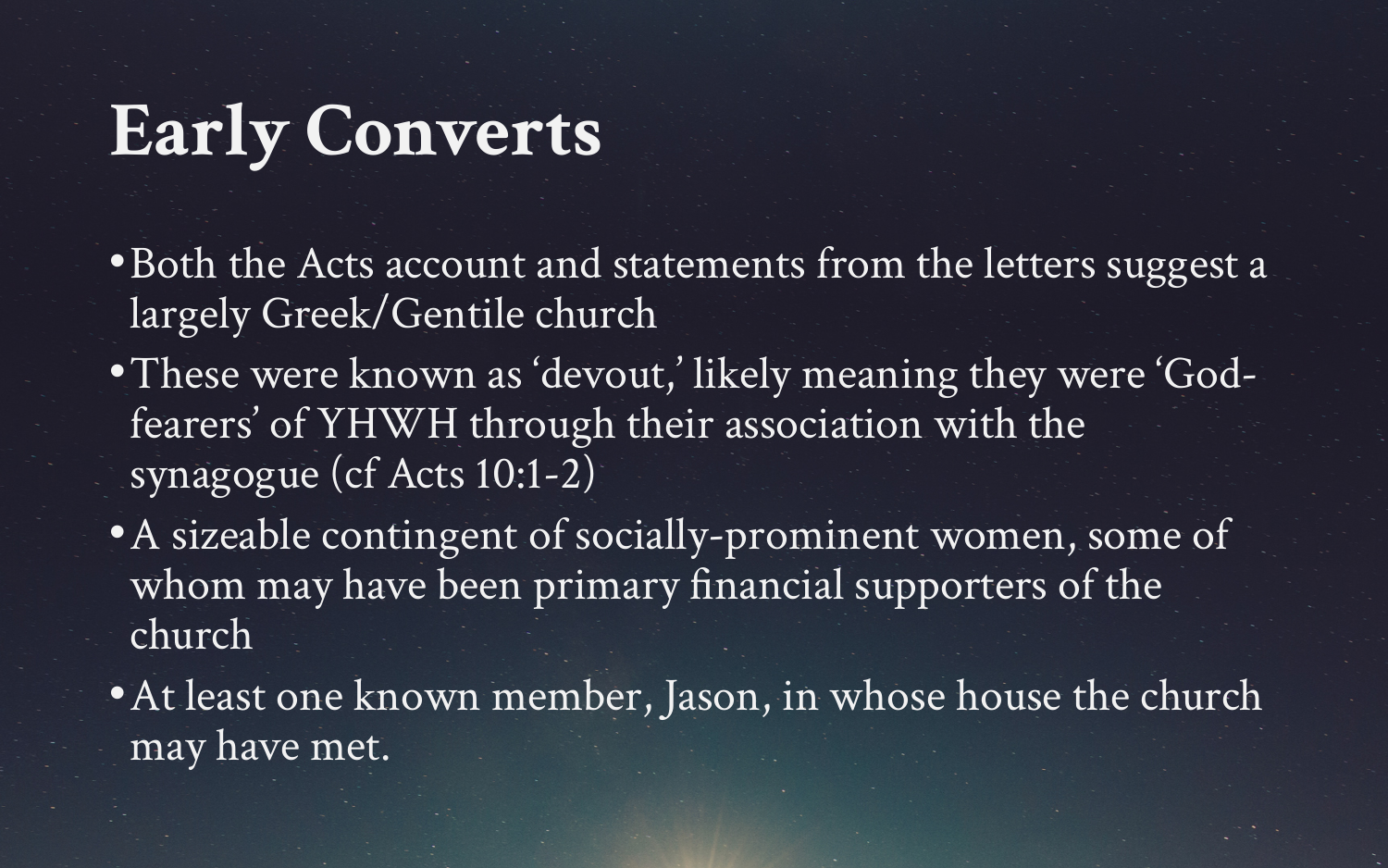

# Early Converts
Both the Acts account and statements from the letters suggest a largely Greek/Gentile church
These were known as ‘devout,’ likely meaning they were ‘God-fearers’ of YHWH through their association with the synagogue (cf Acts 10:1-2)
A sizeable contingent of socially-prominent women, some of whom may have been primary financial supporters of the church
At least one known member, Jason, in whose house the church may have met.